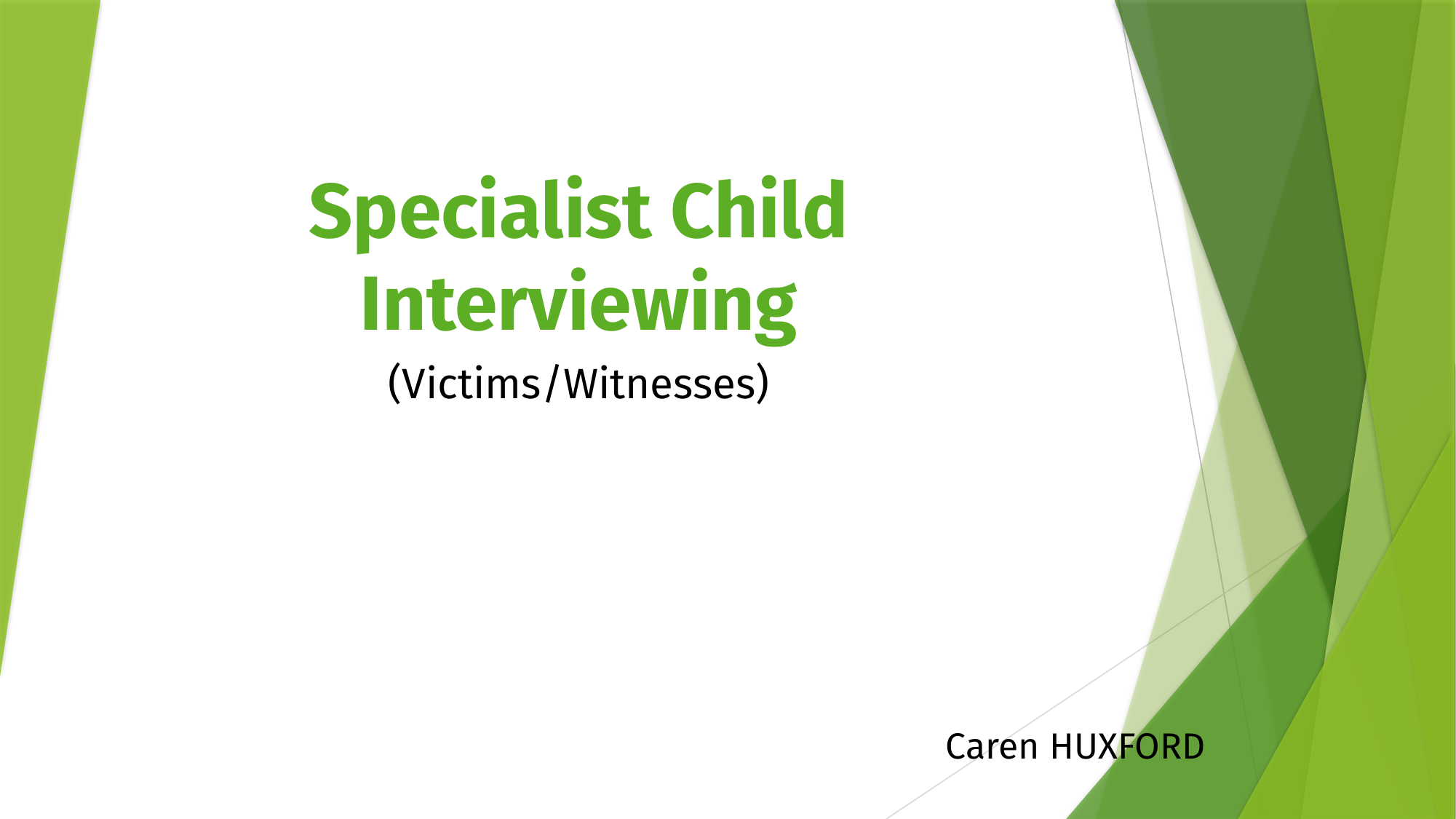

# Specialist Child Interviewing
(Victims/Witnesses)
Caren HUXFORD